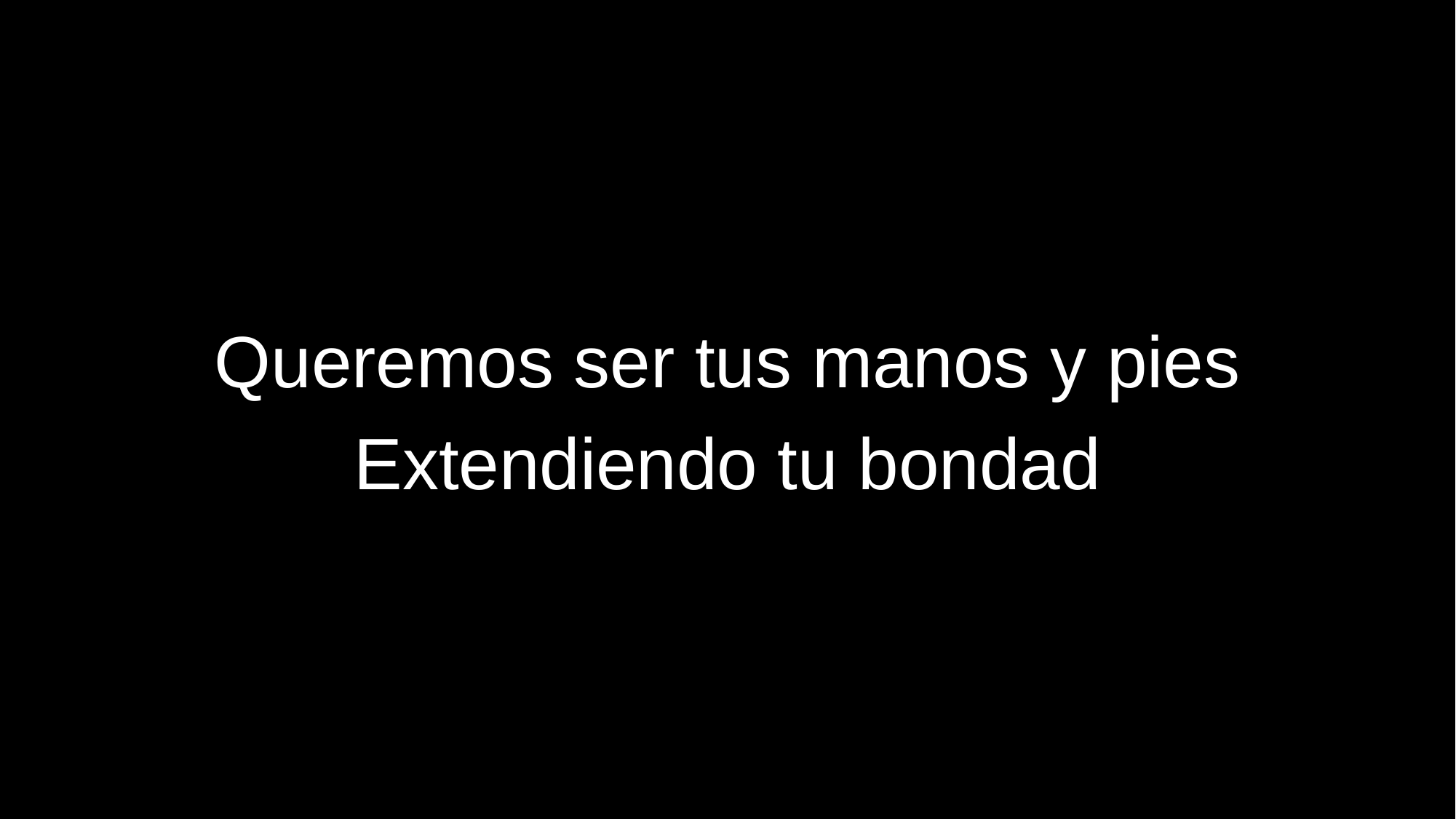

Queremos ser tus manos y pies
Extendiendo tu bondad